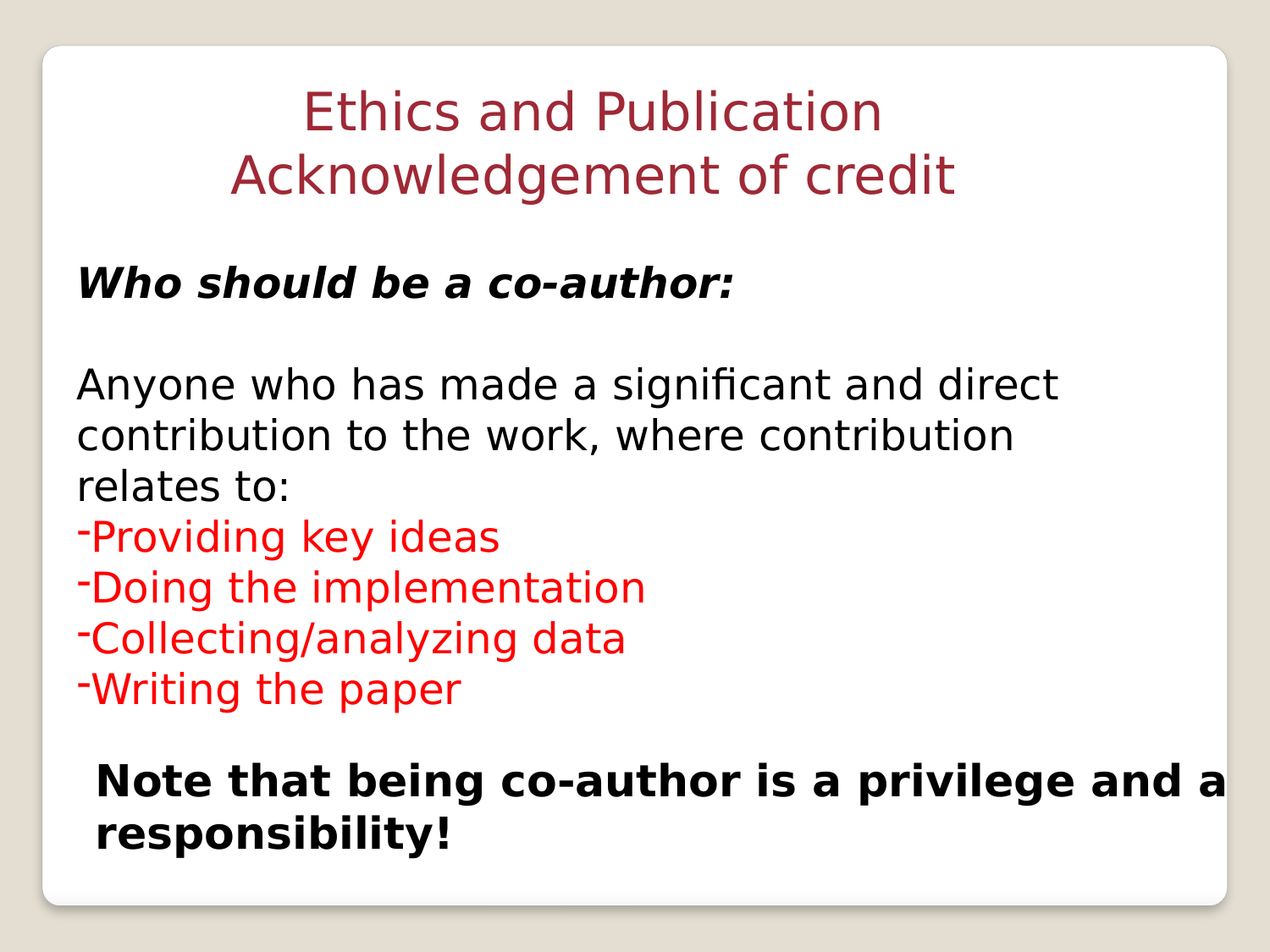

Ethics and Publication
Acknowledgement of credit
Who should be a co-author:

Anyone who has made a significant and direct
contribution to the work, where contribution
relates to:
Providing key ideas
Doing the implementation
Collecting/analyzing data
Writing the paper
Note that being co-author is a privilege and a
responsibility!